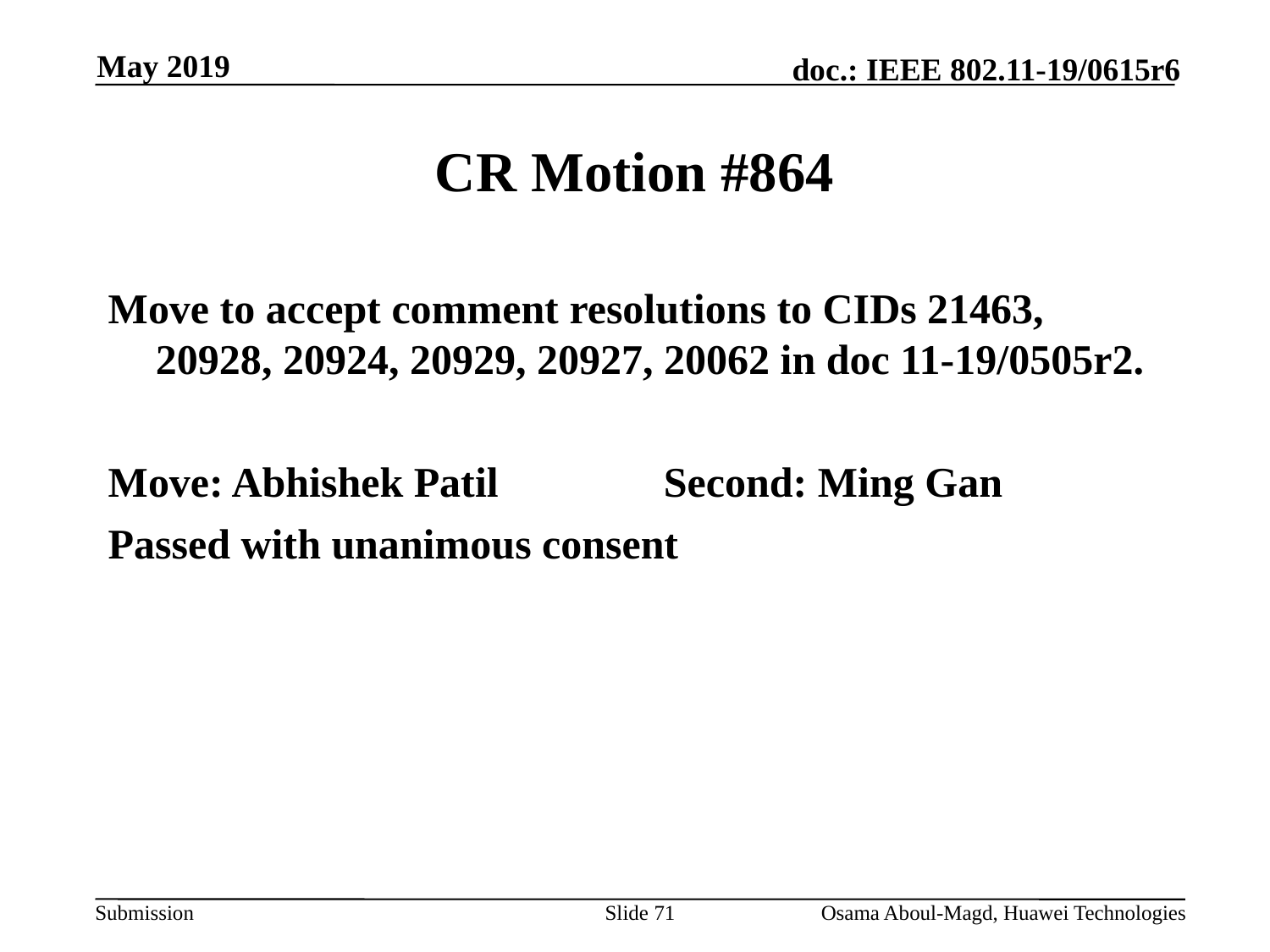

May 2019
# CR Motion #864
Move to accept comment resolutions to CIDs 21463, 20928, 20924, 20929, 20927, 20062 in doc 11-19/0505r2.

Move: Abhishek Patil		Second: Ming Gan
Passed with unanimous consent
Slide 71
Osama Aboul-Magd, Huawei Technologies